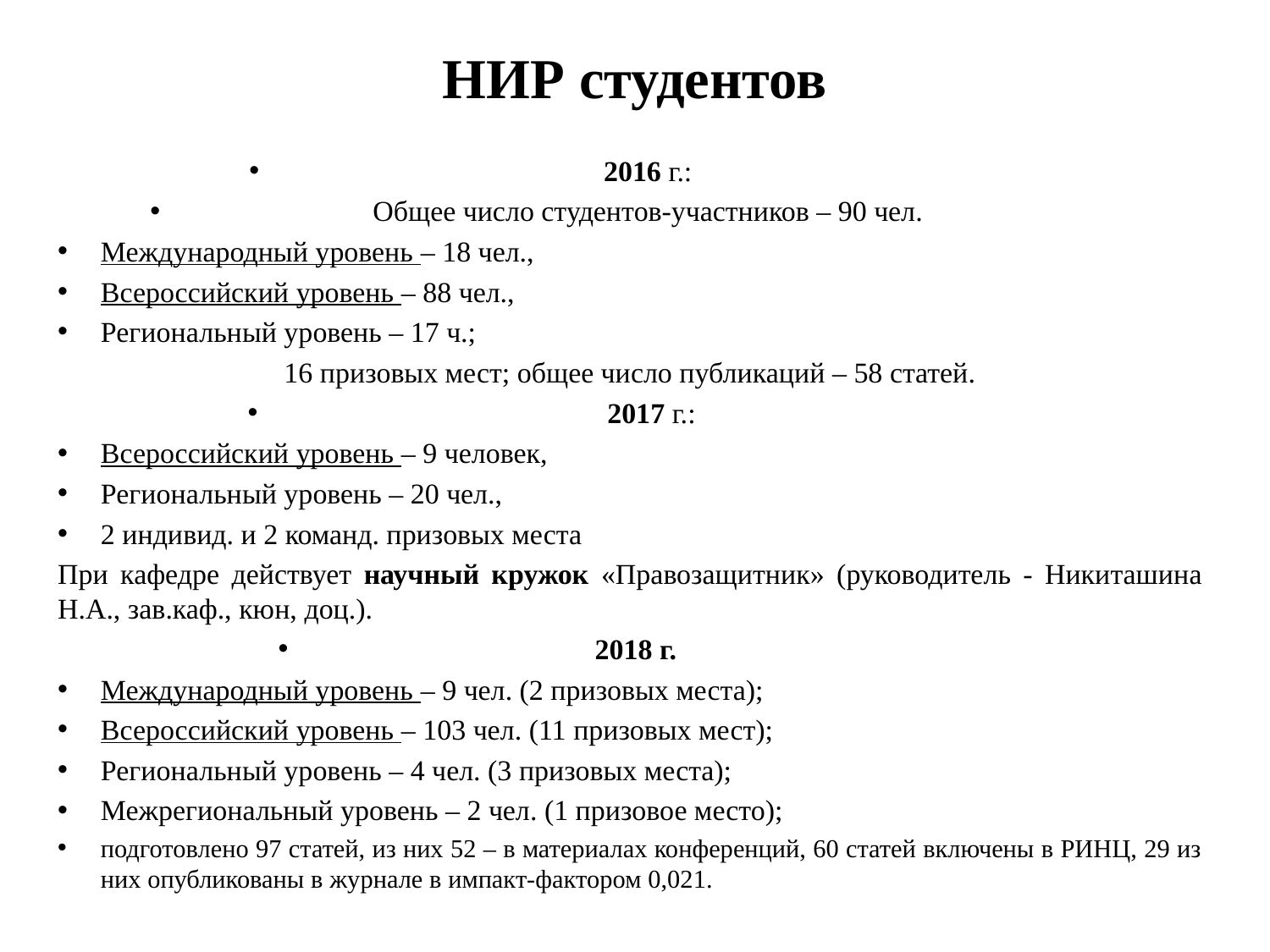

# НИР студентов
2016 г.:
Общее число студентов-участников – 90 чел.
Международный уровень – 18 чел.,
Всероссийский уровень – 88 чел.,
Региональный уровень – 17 ч.;
16 призовых мест; общее число публикаций – 58 статей.
 2017 г.:
Всероссийский уровень – 9 человек,
Региональный уровень – 20 чел.,
2 индивид. и 2 команд. призовых места
При кафедре действует научный кружок «Правозащитник» (руководитель - Никиташина Н.А., зав.каф., кюн, доц.).
  2018 г.
Международный уровень – 9 чел. (2 призовых места);
Всероссийский уровень – 103 чел. (11 призовых мест);
Региональный уровень – 4 чел. (3 призовых места);
Межрегиональный уровень – 2 чел. (1 призовое место);
подготовлено 97 статей, из них 52 – в материалах конференций, 60 статей включены в РИНЦ, 29 из них опубликованы в журнале в импакт-фактором 0,021.